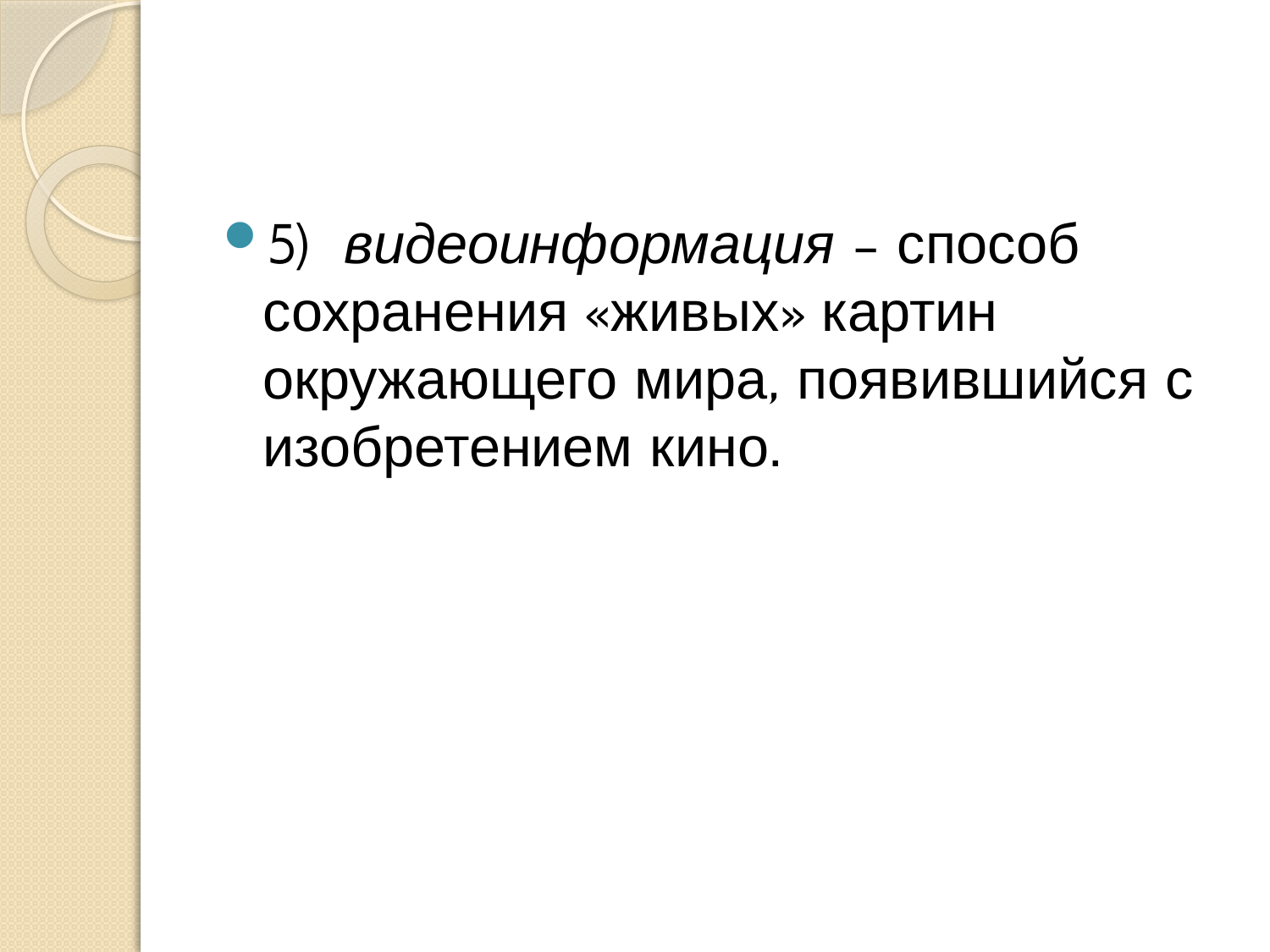

#
5)  видеоинформация – способ сохранения «живых» картин окружающего мира, появившийся с изобретением кино.